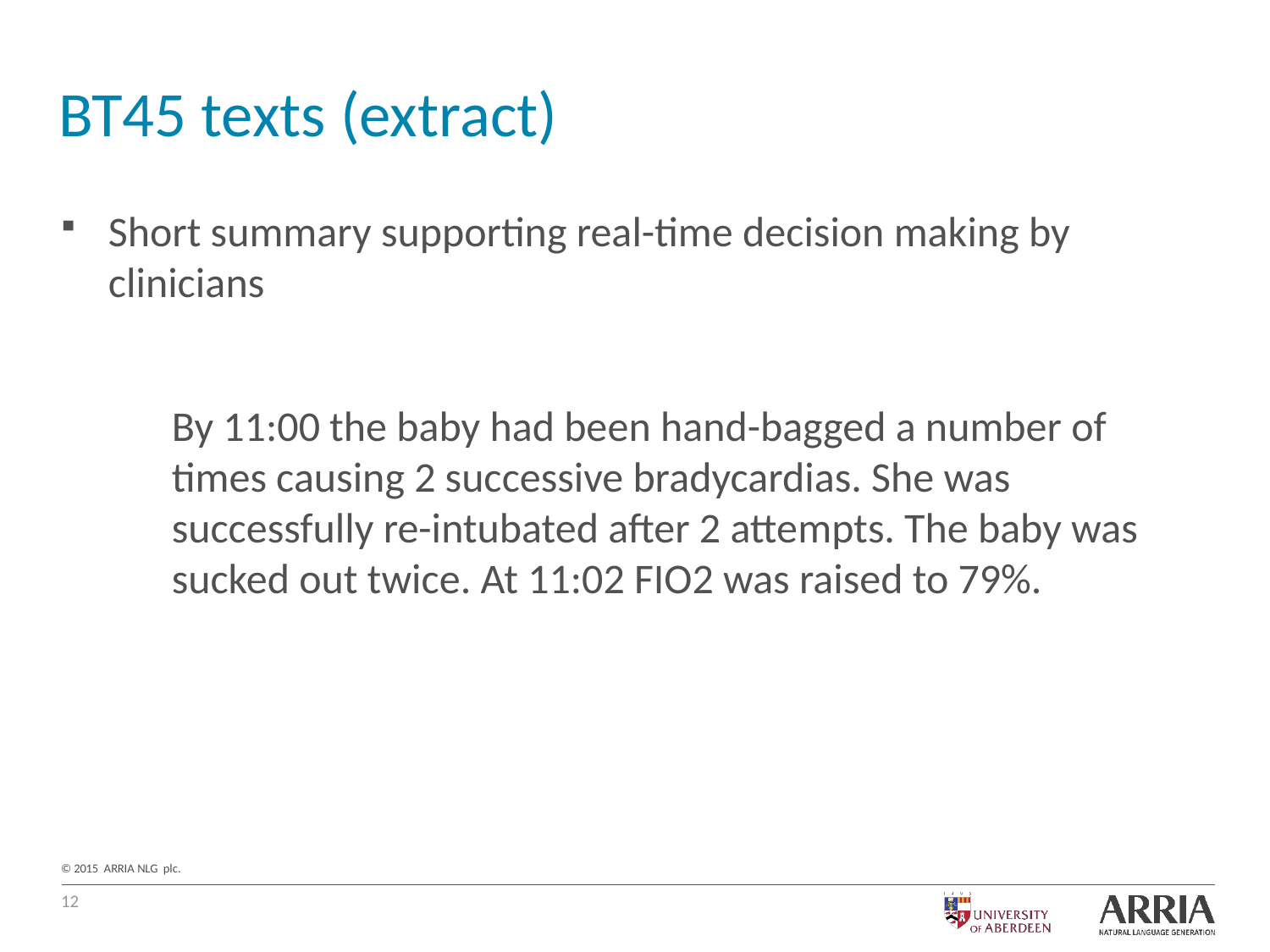

# BT45 texts (extract)
Short summary supporting real-time decision making by clinicians

By 11:00 the baby had been hand-bagged a number of times causing 2 successive bradycardias. She was successfully re-intubated after 2 attempts. The baby was sucked out twice. At 11:02 FIO2 was raised to 79%.
12